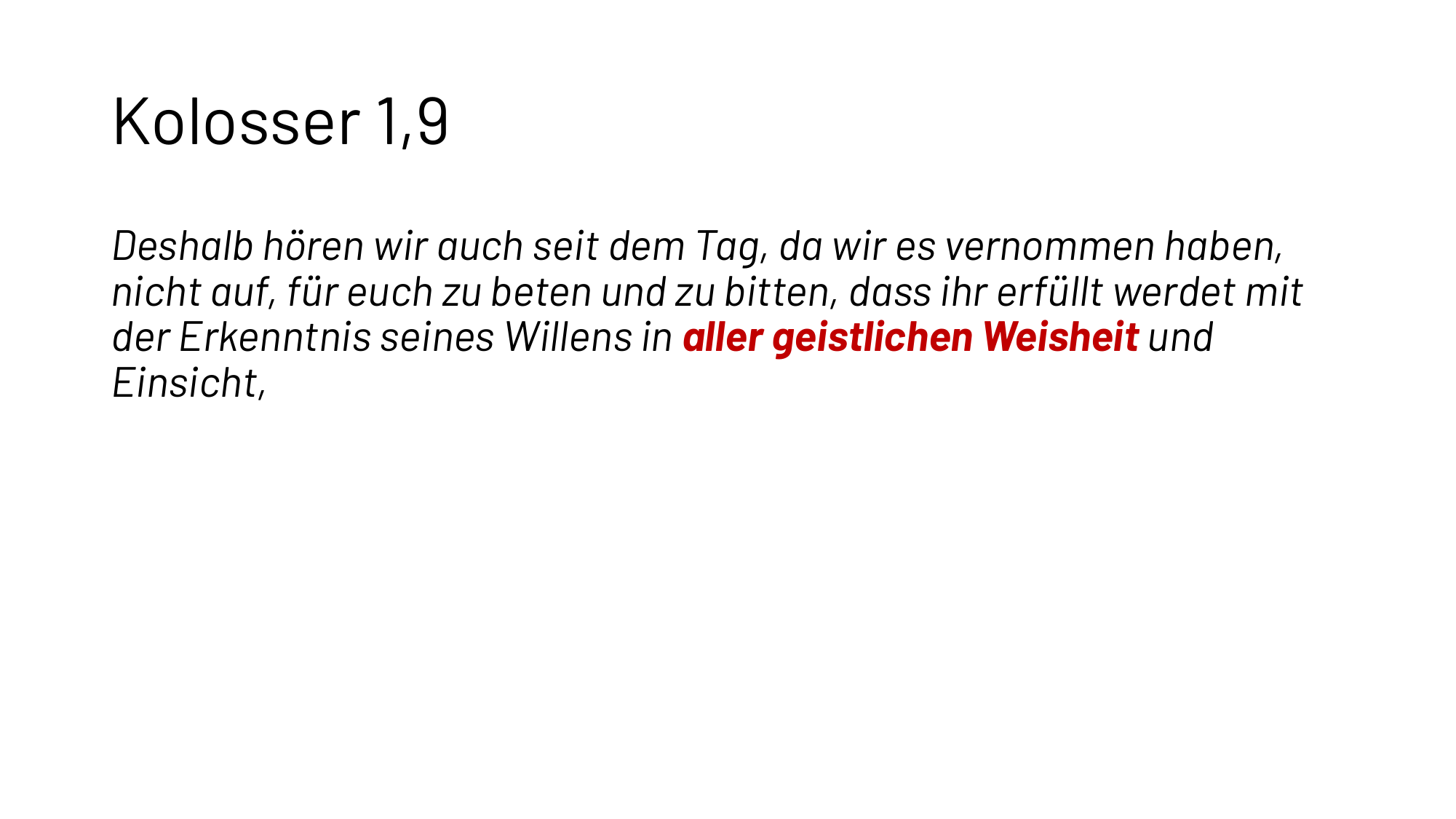

# Kolosser 1,9
Deshalb hören wir auch seit dem Tag, da wir es vernommen haben, nicht auf, für euch zu beten und zu bitten, dass ihr erfüllt werdet mit der Erkenntnis seines Willens in aller geistlichen Weisheit und Einsicht,